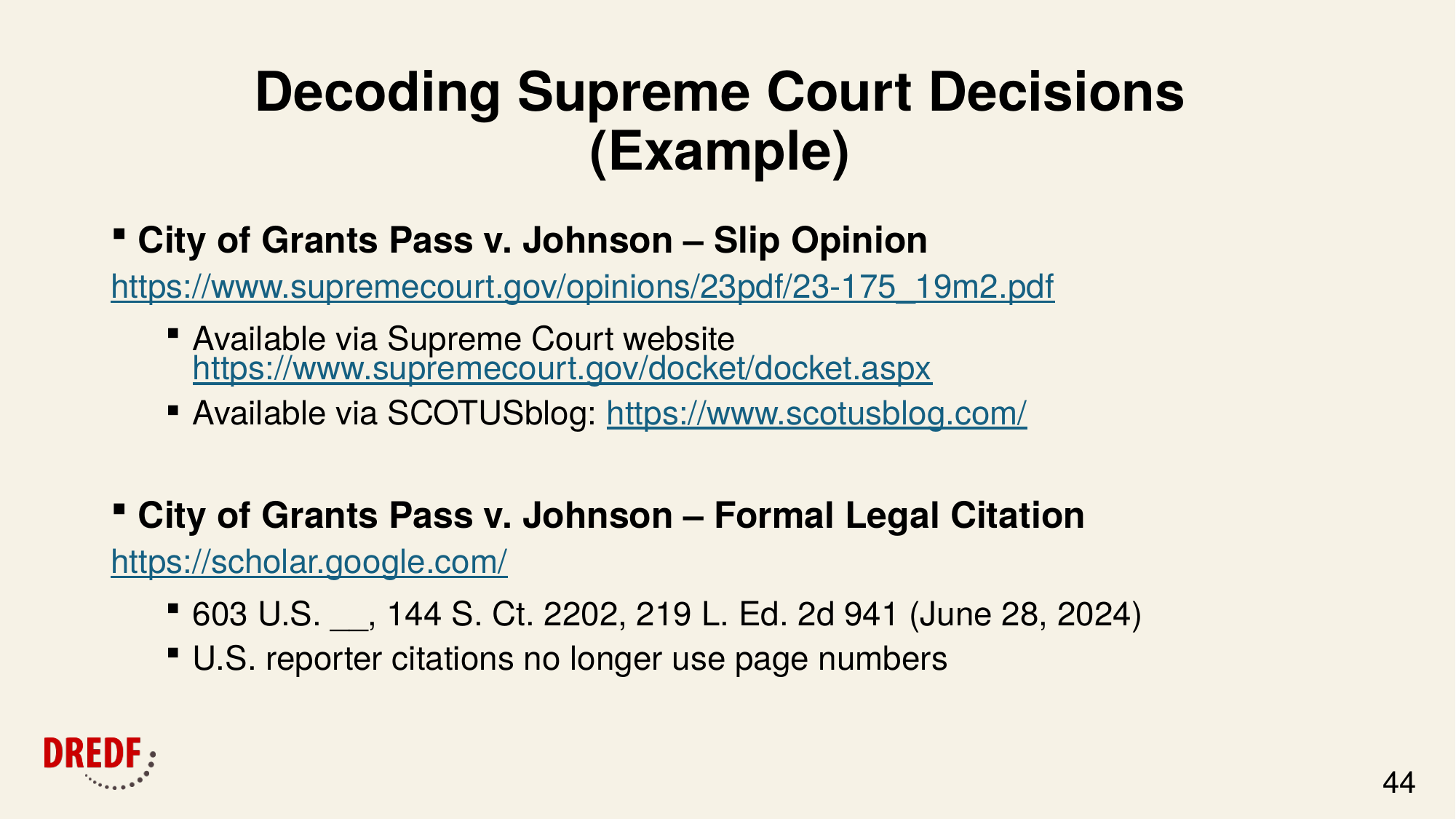

# Decoding Supreme Court Decisions (Example)
City of Grants Pass v. Johnson – Slip Opinion
https://www.supremecourt.gov/opinions/23pdf/23-175_19m2.pdf
Available via Supreme Court website  https://www.supremecourt.gov/docket/docket.aspx
Available via SCOTUSblog: https://www.scotusblog.com/

City of Grants Pass v. Johnson – Formal Legal Citation
https://scholar.google.com/
603 U.S. __, 144 S. Ct. 2202, 219 L. Ed. 2d 941 (June 28, 2024)
U.S. reporter citations no longer use page numbers

44